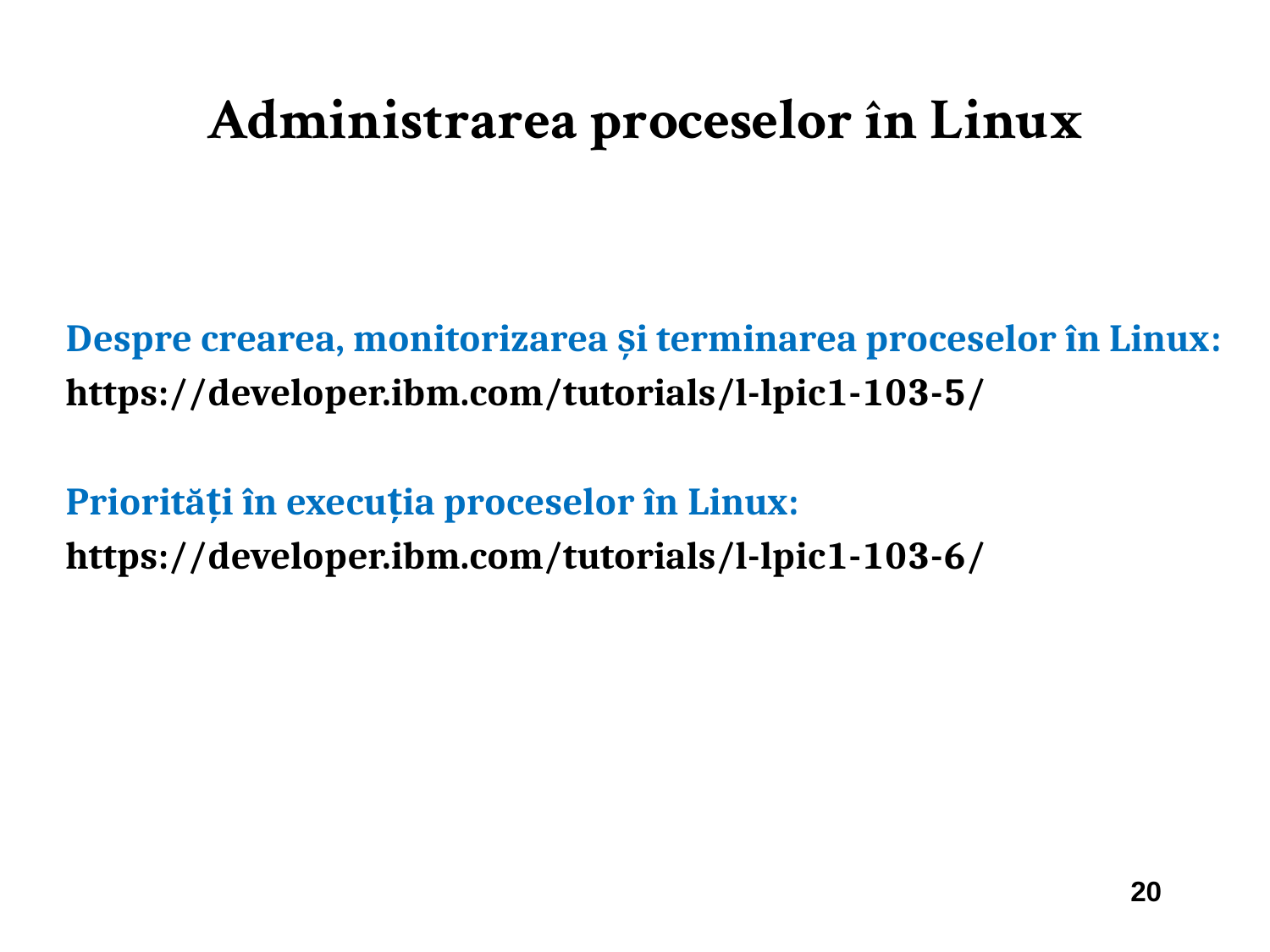

Administrarea proceselor în Linux
Despre crearea, monitorizarea și terminarea proceselor în Linux:
https://developer.ibm.com/tutorials/l-lpic1-103-5/

Priorități în execuția proceselor în Linux:
https://developer.ibm.com/tutorials/l-lpic1-103-6/

20